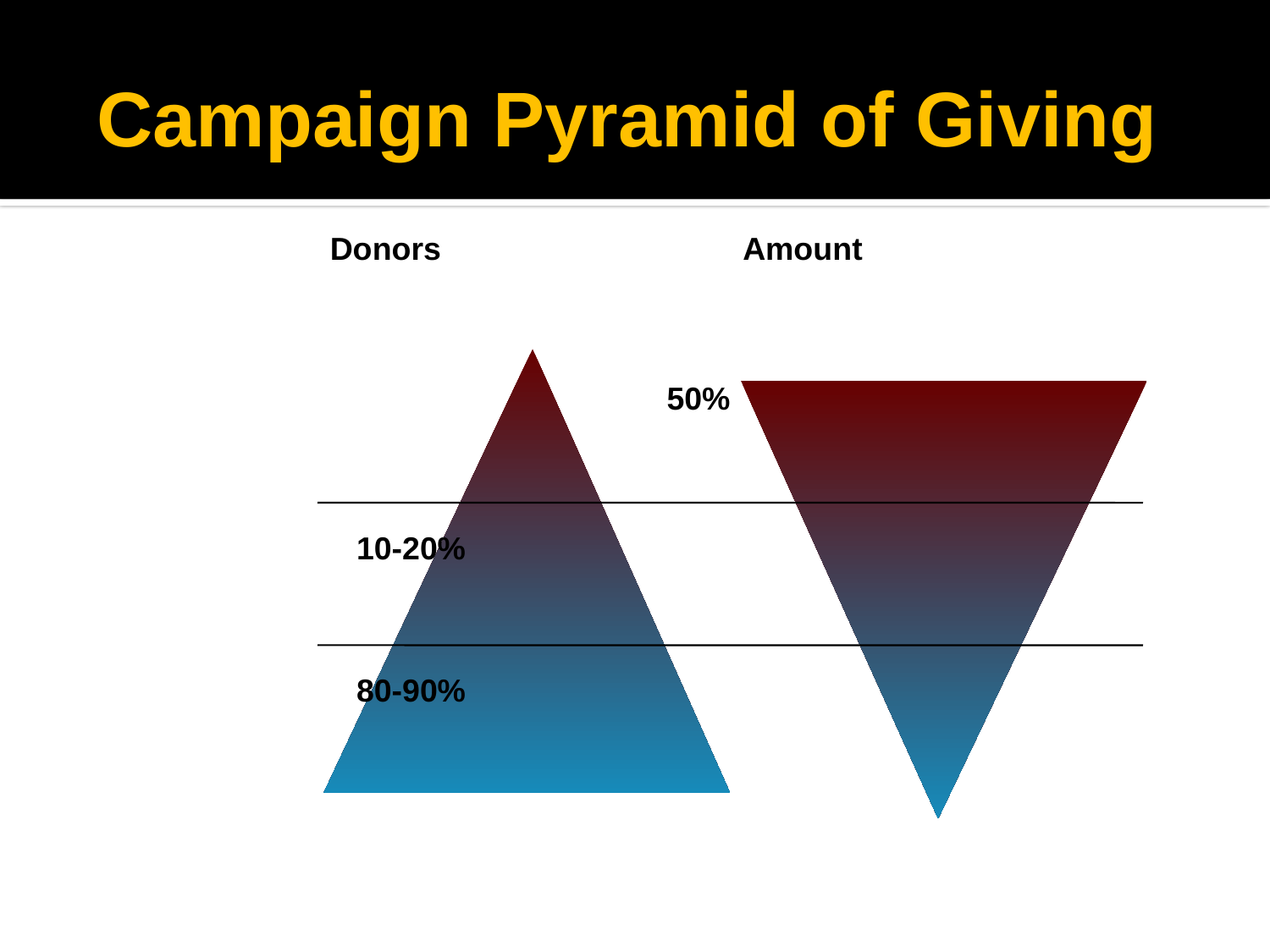

Campaign Pyramid of Giving
Donors
Amount

 50%
   1%

   10-20%

 35%

   80-90%

 15%